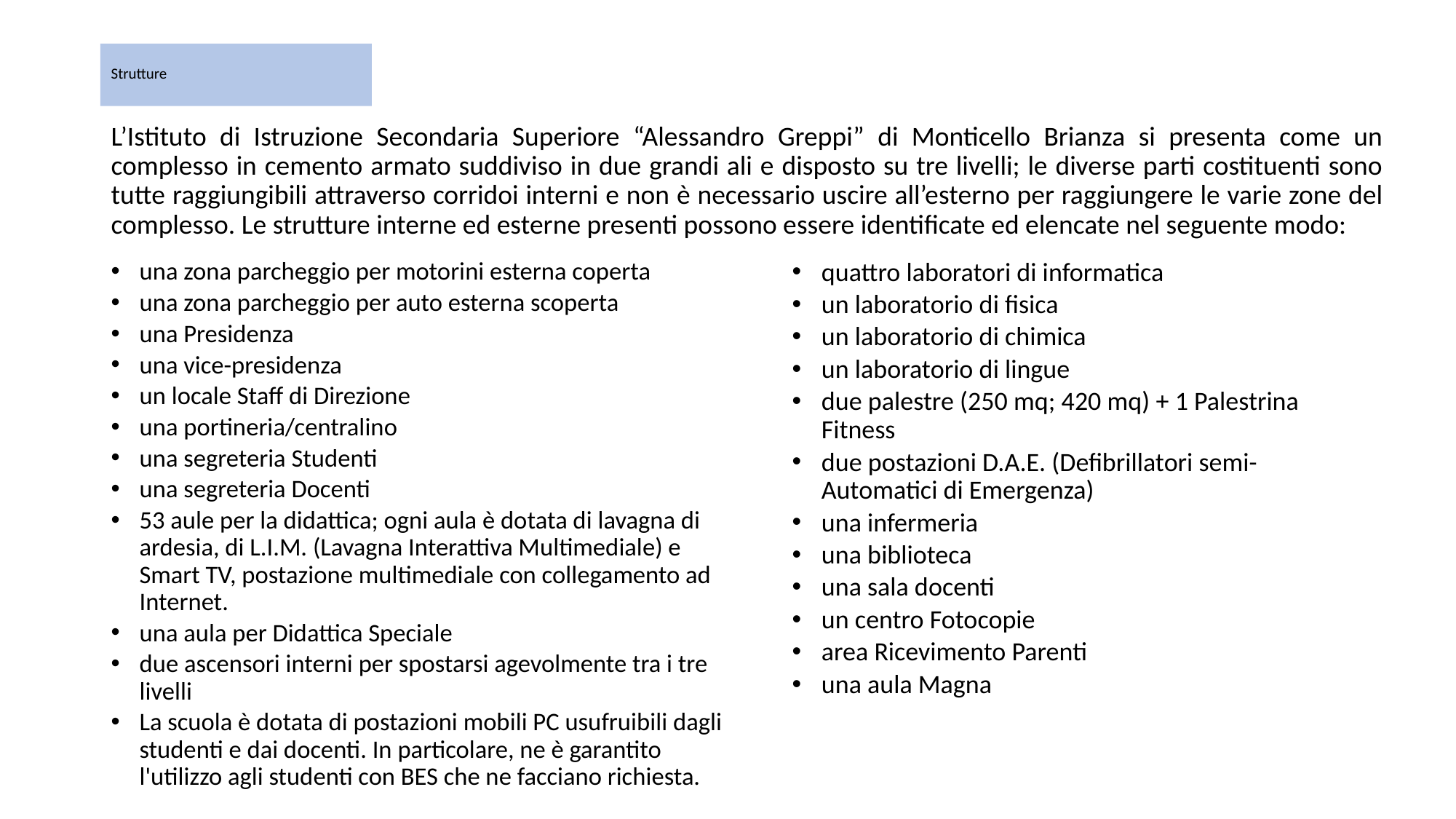

# Strutture
L’Istituto di Istruzione Secondaria Superiore “Alessandro Greppi” di Monticello Brianza si presenta come un complesso in cemento armato suddiviso in due grandi ali e disposto su tre livelli; le diverse parti costituenti sono tutte raggiungibili attraverso corridoi interni e non è necessario uscire all’esterno per raggiungere le varie zone del complesso. Le strutture interne ed esterne presenti possono essere identificate ed elencate nel seguente modo:
una zona parcheggio per motorini esterna coperta
una zona parcheggio per auto esterna scoperta
una Presidenza
una vice-presidenza
un locale Staff di Direzione
una portineria/centralino
una segreteria Studenti
una segreteria Docenti
53 aule per la didattica; ogni aula è dotata di lavagna di ardesia, di L.I.M. (Lavagna Interattiva Multimediale) e Smart TV, postazione multimediale con collegamento ad Internet.
una aula per Didattica Speciale
due ascensori interni per spostarsi agevolmente tra i tre livelli
La scuola è dotata di postazioni mobili PC usufruibili dagli studenti e dai docenti. In particolare, ne è garantito l'utilizzo agli studenti con BES che ne facciano richiesta.

quattro laboratori di informatica
un laboratorio di fisica
un laboratorio di chimica
un laboratorio di lingue
due palestre (250 mq; 420 mq) + 1 Palestrina Fitness
due postazioni D.A.E. (Defibrillatori semi-Automatici di Emergenza)
una infermeria
una biblioteca
una sala docenti
un centro Fotocopie
area Ricevimento Parenti
una aula Magna